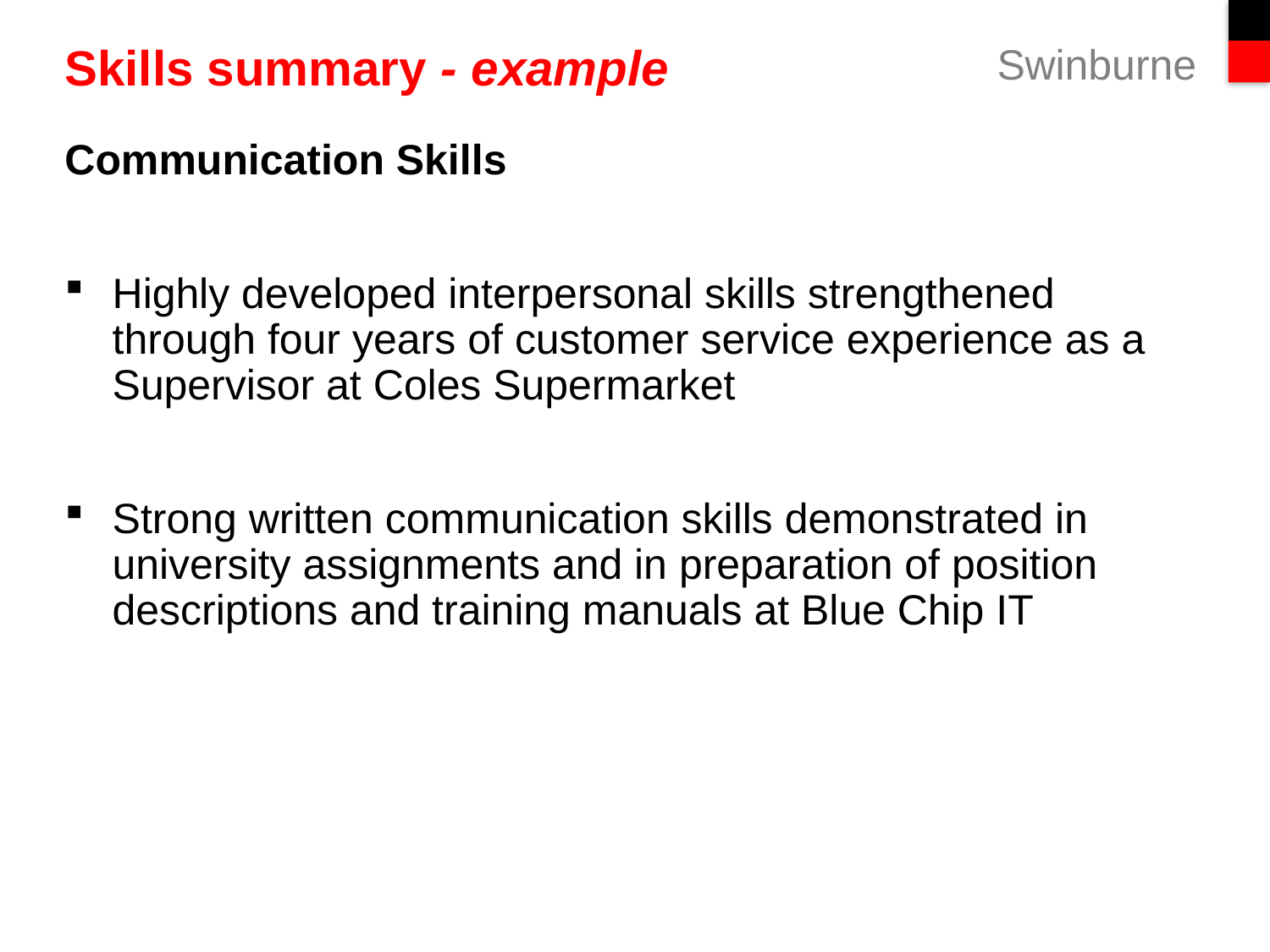

# Skills summary - example
Communication Skills

Highly developed interpersonal skills strengthened through four years of customer service experience as a Supervisor at Coles Supermarket

Strong written communication skills demonstrated in university assignments and in preparation of position descriptions and training manuals at Blue Chip IT